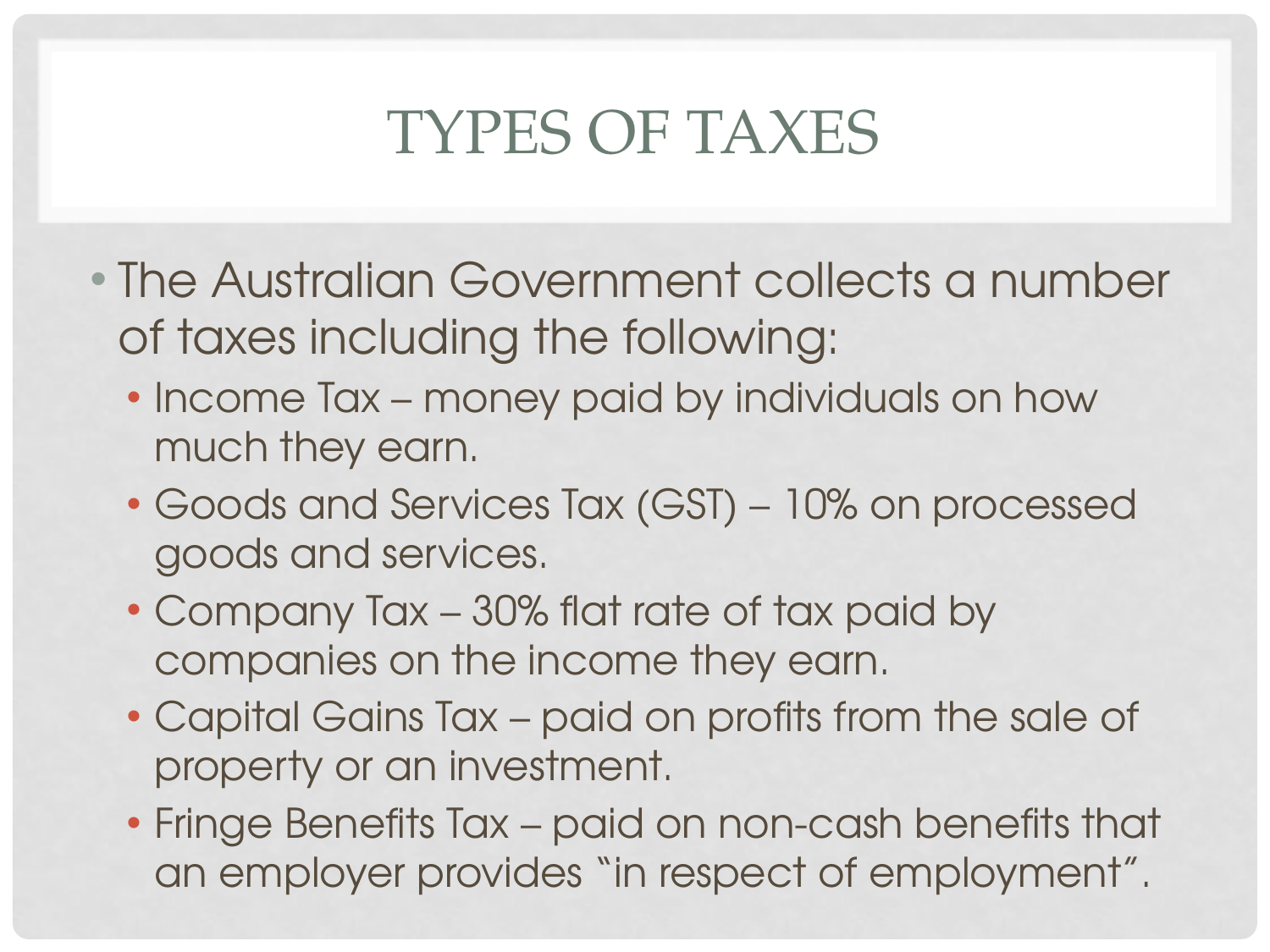

# Types of Taxes
The Australian Government collects a number of taxes including the following:
Income Tax – money paid by individuals on how much they earn.
Goods and Services Tax (GST) – 10% on processed goods and services.
Company Tax – 30% flat rate of tax paid by companies on the income they earn.
Capital Gains Tax – paid on profits from the sale of property or an investment.
Fringe Benefits Tax – paid on non-cash benefits that an employer provides “in respect of employment”.